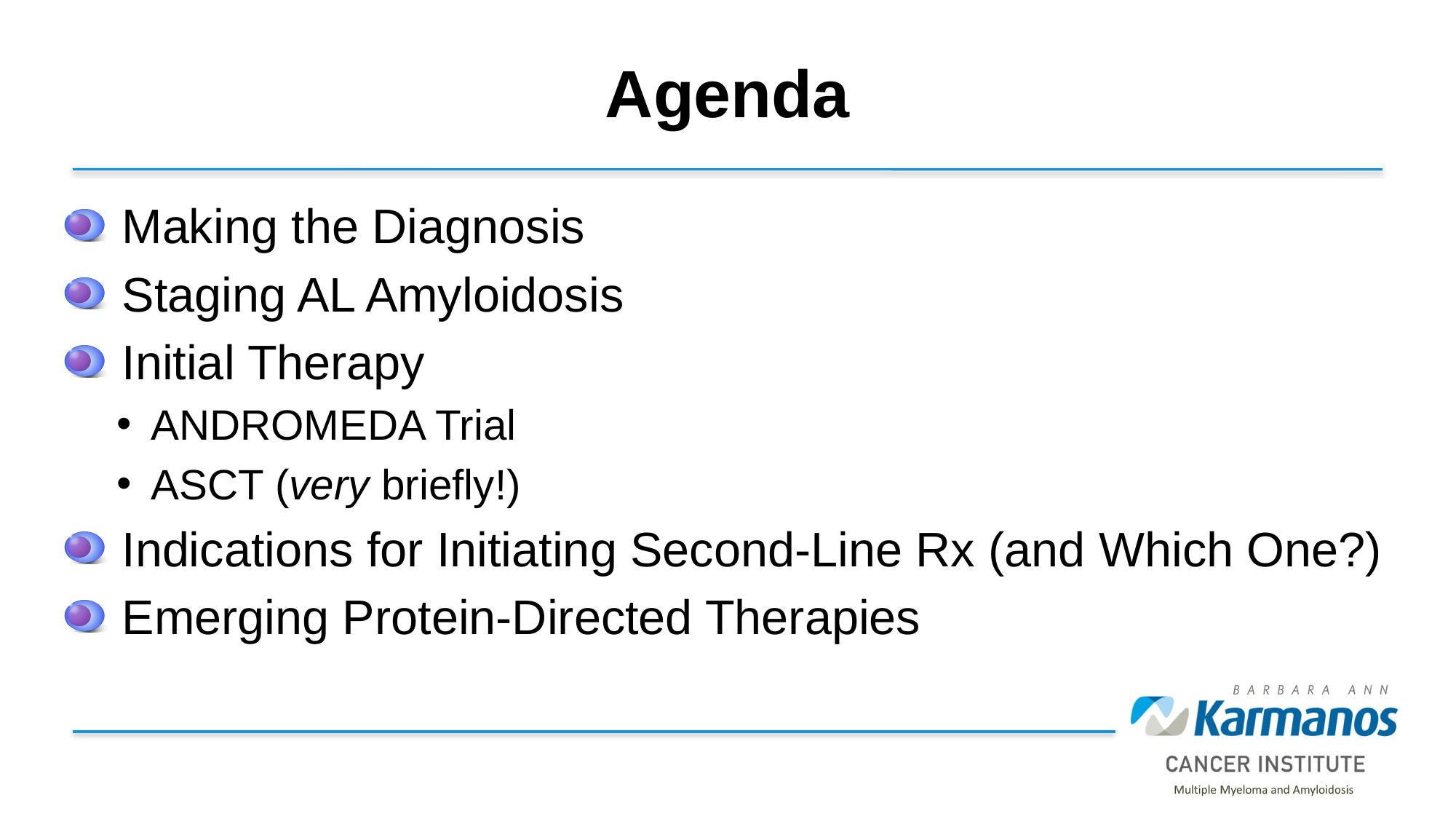

# Agenda
 Making the Diagnosis
 Staging AL Amyloidosis
 Initial Therapy
ANDROMEDA Trial
ASCT (very briefly!)
 Indications for Initiating Second-Line Rx (and Which One?)
 Emerging Protein-Directed Therapies